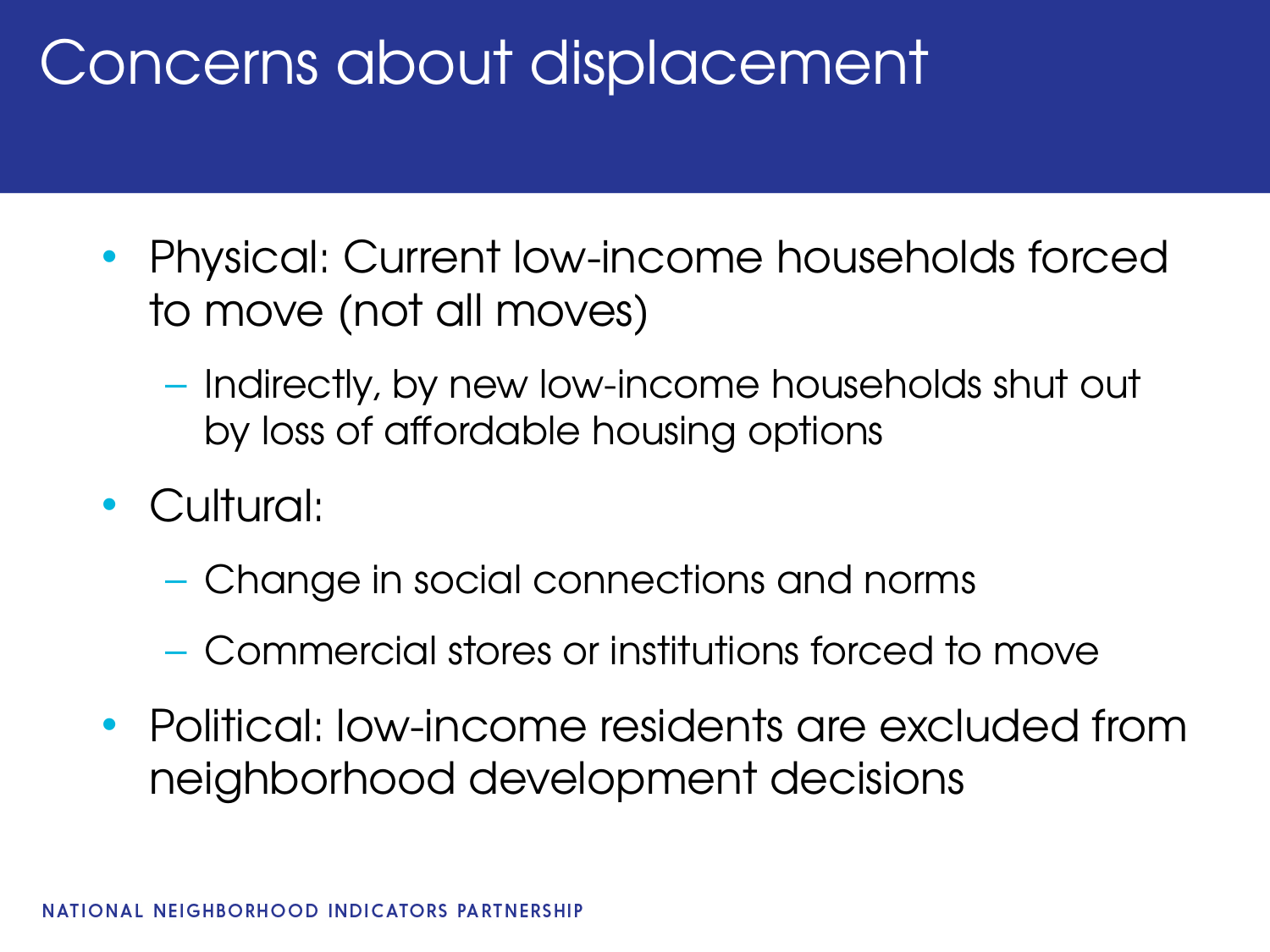

# Concerns about displacement
Physical: Current low-income households forced to move (not all moves)
Indirectly, by new low-income households shut out by loss of affordable housing options
Cultural:
Change in social connections and norms
Commercial stores or institutions forced to move
Political: low-income residents are excluded from neighborhood development decisions